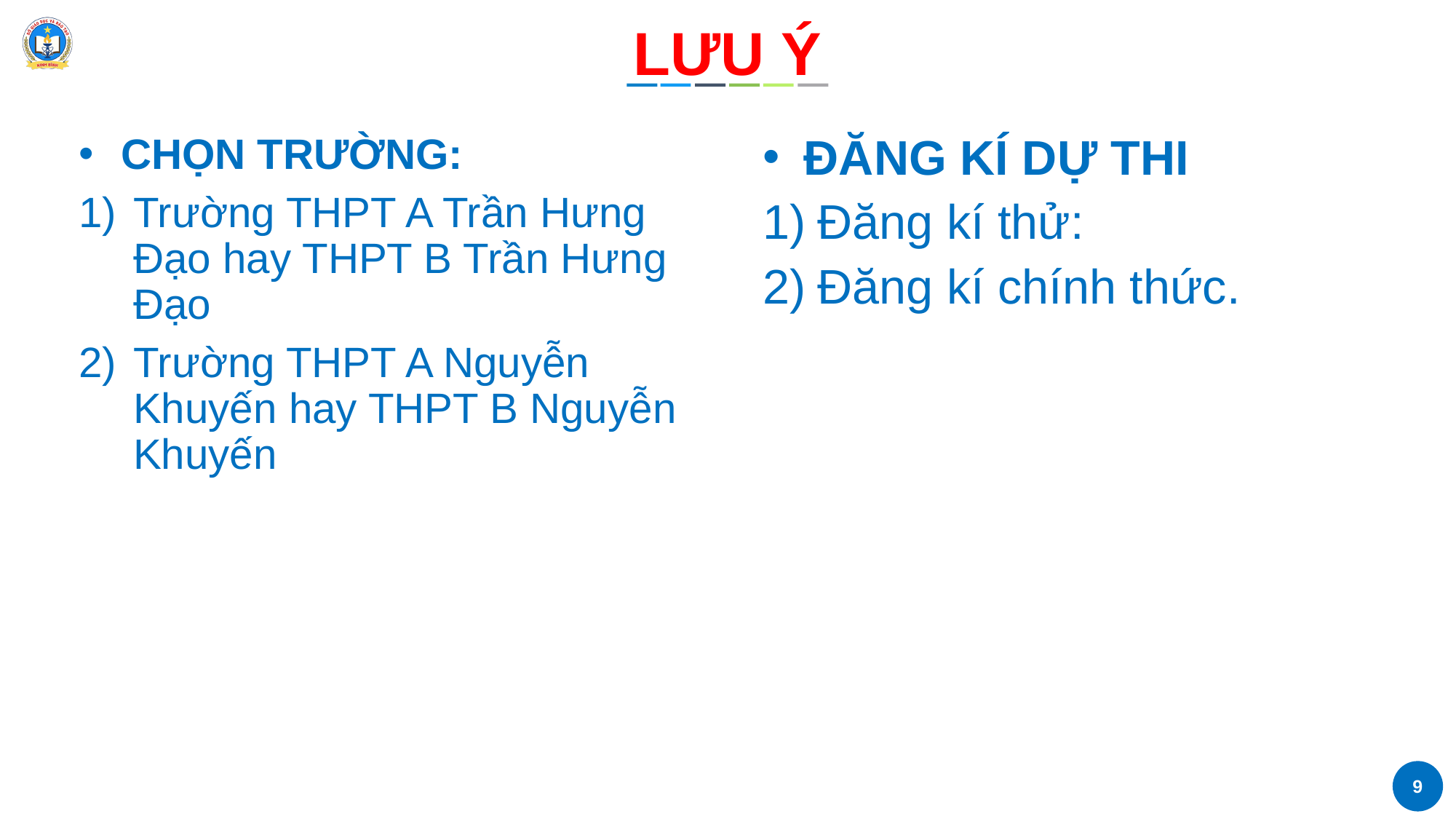

# LƯU Ý
CHỌN TRƯỜNG:
Trường THPT A Trần Hưng Đạo hay THPT B Trần Hưng Đạo
Trường THPT A Nguyễn Khuyến hay THPT B Nguyễn Khuyến
ĐĂNG KÍ DỰ THI
Đăng kí thử:
Đăng kí chính thức.